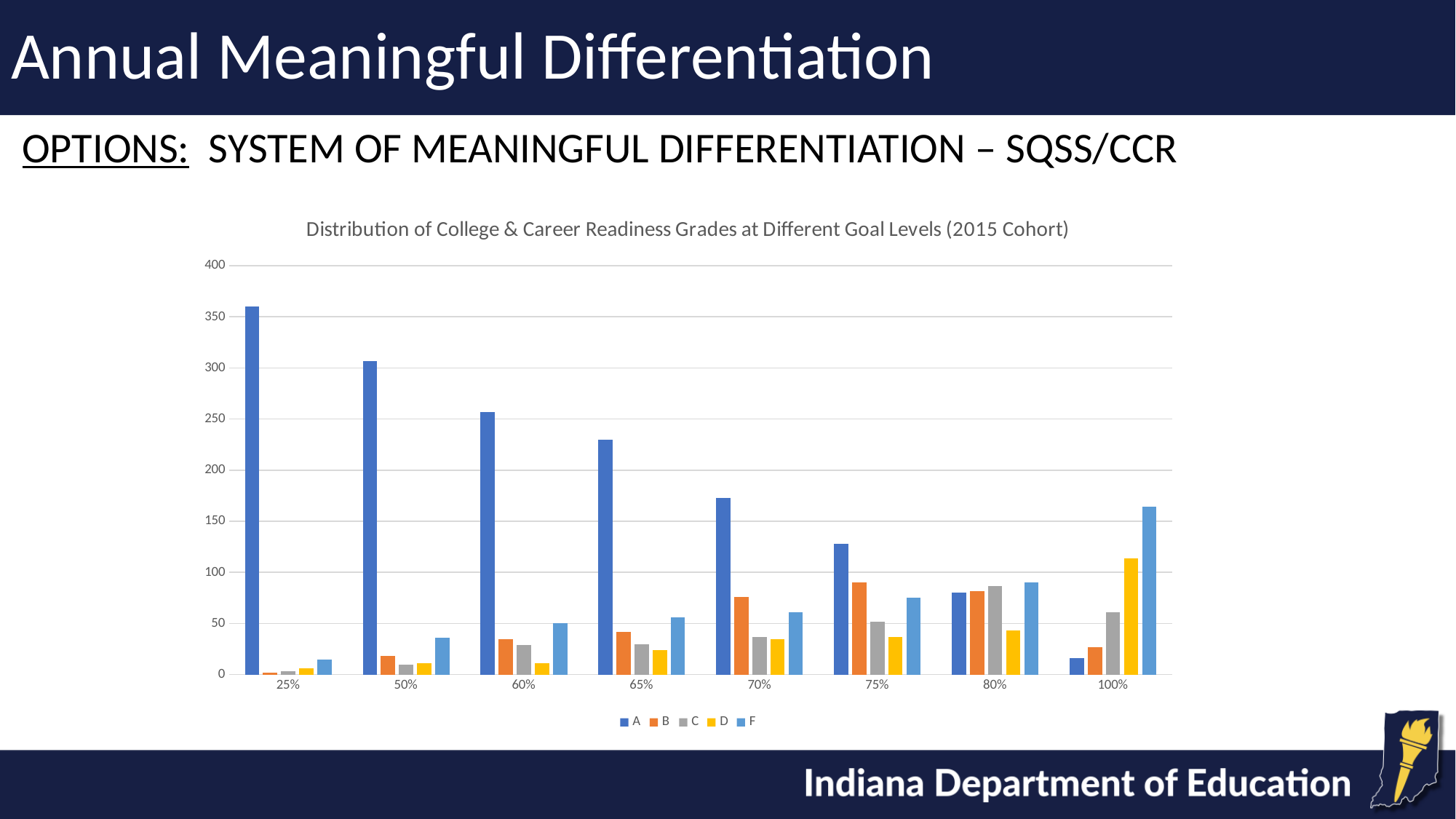

# Annual Meaningful Differentiation
OPTIONS:  SYSTEM OF MEANINGFUL DIFFERENTIATION – SQSS/CCR

### Chart: Distribution of College & Career Readiness Grades at Different Goal Levels (2015 Cohort)

| Category | A | B | C | D | F |
|---|---|---|---|---|---|
| 0.25 | 360.0 | 2.0 | 3.0 | 6.0 | 15.0 |
| 0.5 | 307.0 | 18.0 | 10.0 | 11.0 | 36.0 |
| 0.6 | 257.0 | 35.0 | 29.0 | 11.0 | 50.0 |
| 0.65 | 230.0 | 42.0 | 30.0 | 24.0 | 56.0 |
| 0.7 | 173.0 | 76.0 | 37.0 | 35.0 | 61.0 |
| 0.75 | 128.0 | 90.0 | 52.0 | 37.0 | 75.0 |
| 0.8 | 80.0 | 82.0 | 87.0 | 43.0 | 90.0 |
| 1.0 | 16.0 | 27.0 | 61.0 | 114.0 | 164.0 |